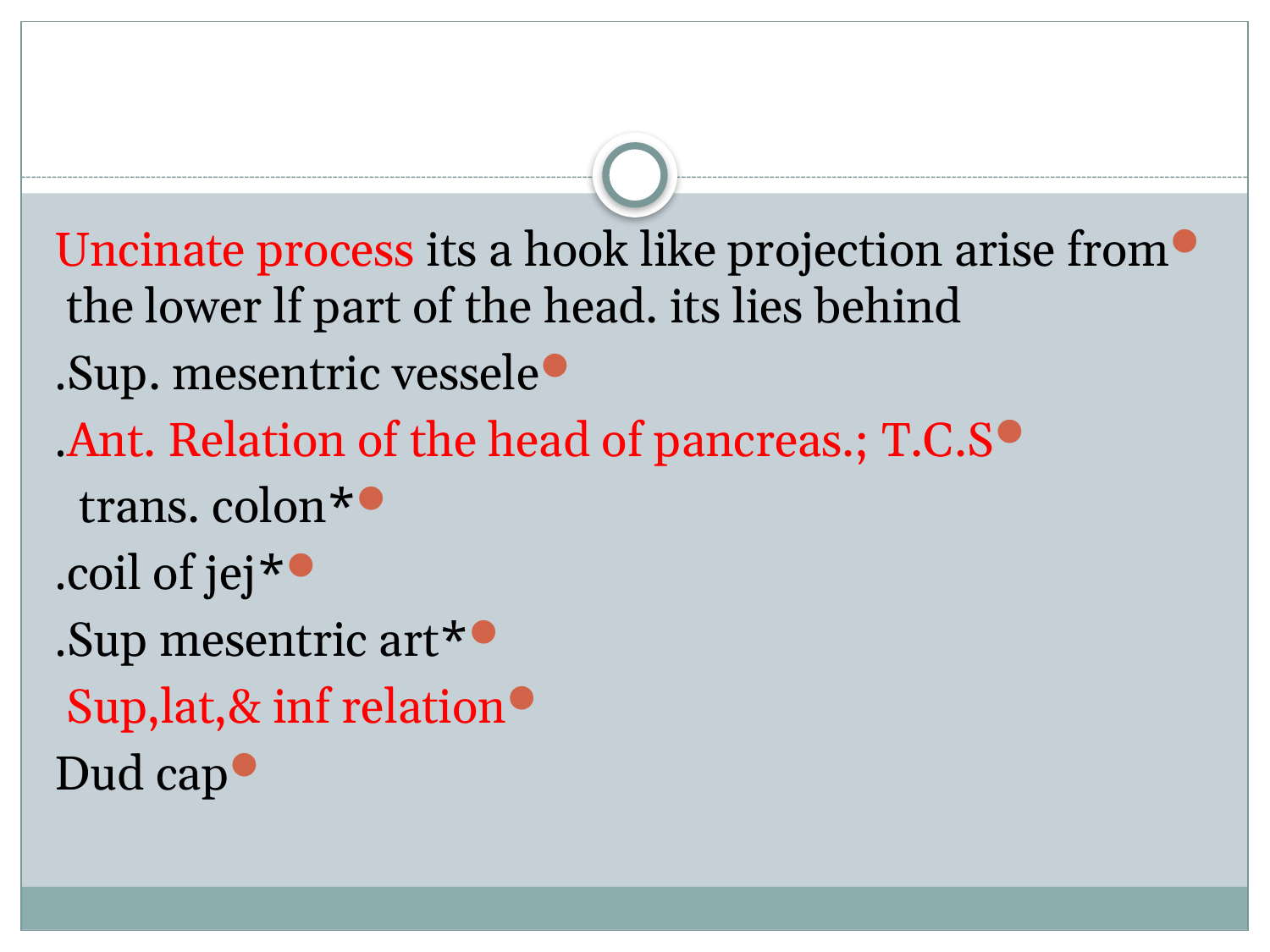

#
Uncinate process its a hook like projection arise from the lower lf part of the head. its lies behind
Sup. mesentric vessele.
Ant. Relation of the head of pancreas.; T.C.S.
*trans. colon
*coil of jej.
*Sup mesentric art.
Sup,lat,& inf relation
Dud cap